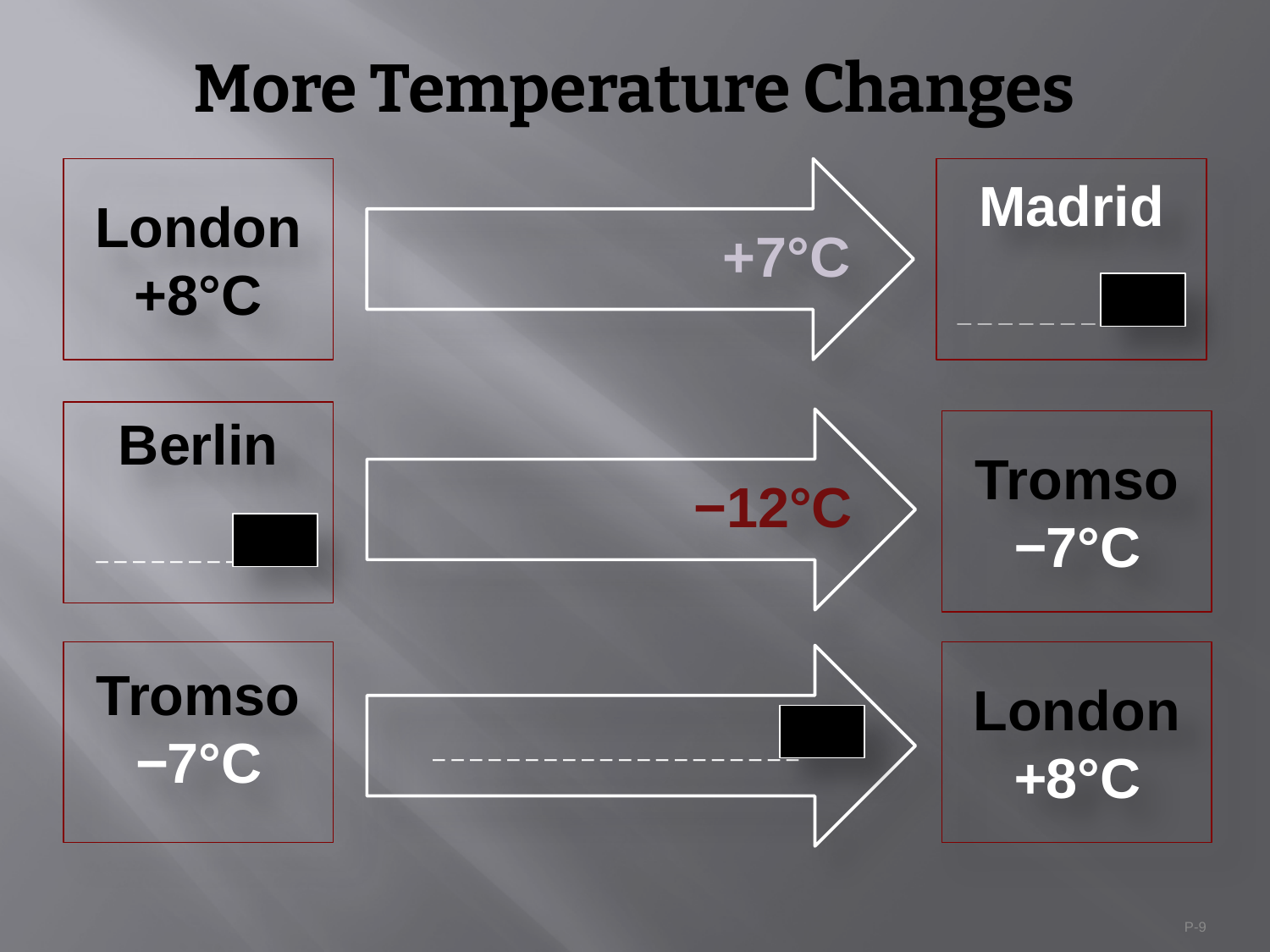

# More Temperature Changes
London
+8°C

+7°C

Madrid

_ _ _ _ _ _ _ _ _ _ _

Berlin

_ _ _ _ _ _ _ _ _ _ _

−12°C

Tromso
−7°C

Tromso
−7°C

London
+8°C

_ _ _ _ _ _ _ _ _ _ _ _ _ _ _ _ _ _ _ _

P-9